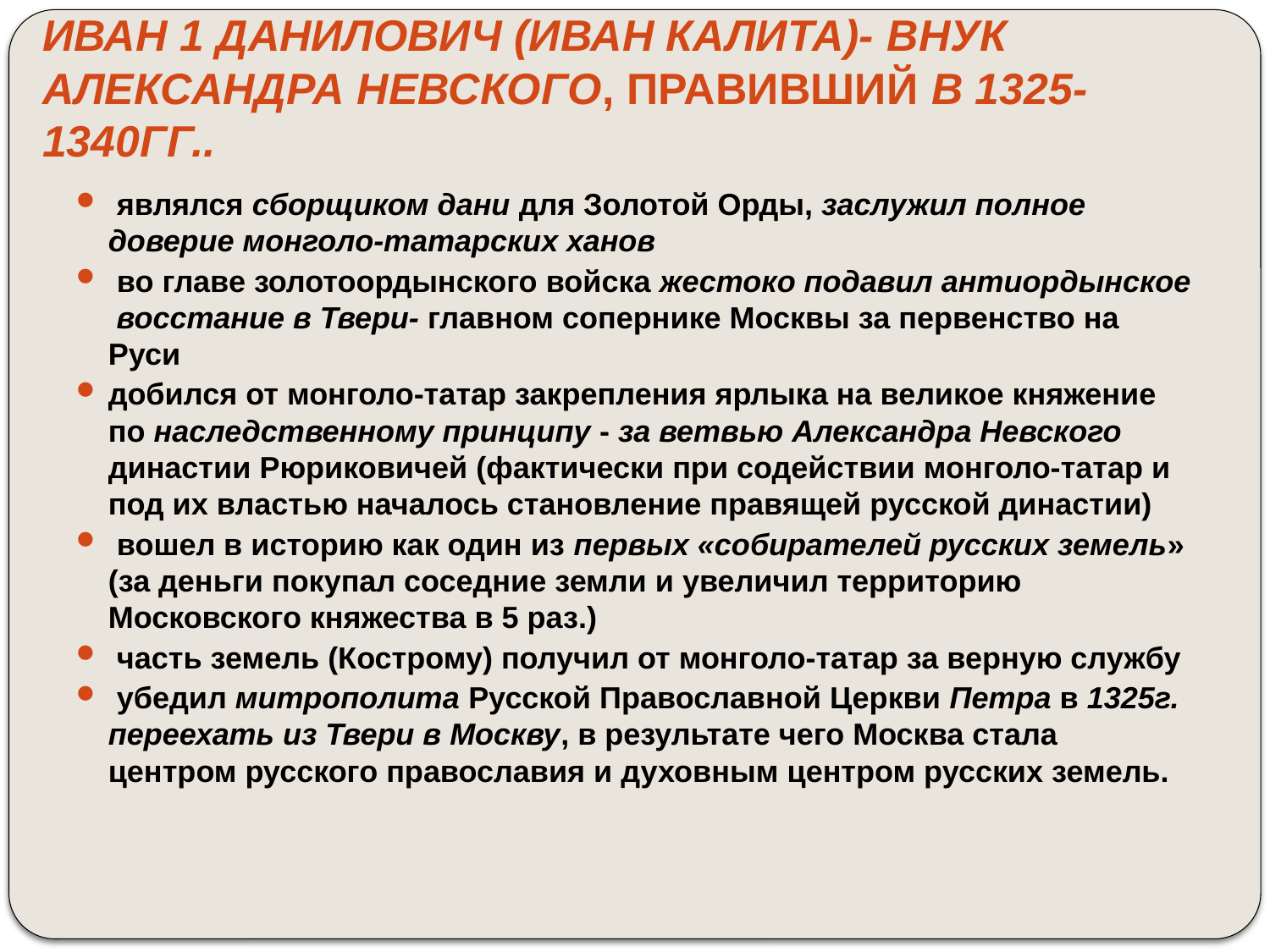

# Иван 1 Данилович (Иван Калита)- внук Александра Невского, правивший в 1325-1340гг..
 являлся сборщиком дани для Золотой Орды, заслужил полное доверие монголо-татарских ханов
 во главе золотоордынского войска жестоко подавил антиордынское  восстание в Твери- главном сопернике Москвы за первенство на Руси
добился от монголо-татар закрепления ярлыка на великое княжение по наследственному принципу - за ветвью Александра Невского династии Рюриковичей (фактически при содействии монголо-татар и под их властью началось становление правящей русской династии)
 вошел в историю как один из первых «собирателей русских земель» (за деньги покупал соседние земли и увеличил территорию Московского княжества в 5 раз.)
 часть земель (Кострому) получил от монголо-татар за верную службу
 убедил митрополита Русской Православной Церкви Петра в 1325г. переехать из Твери в Москву, в результате чего Москва стала центром русского православия и духовным центром русских земель.